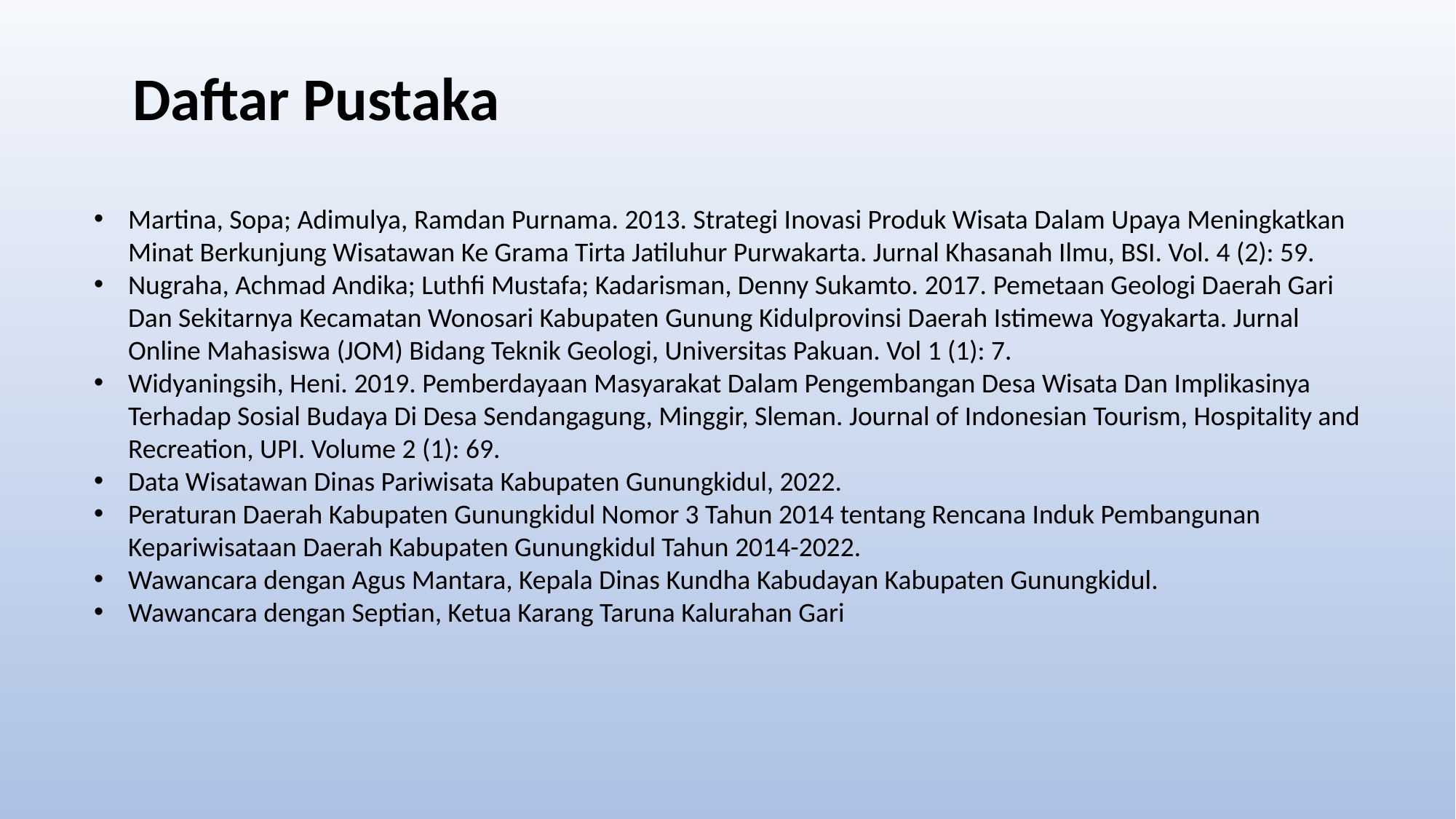

Daftar Pustaka
Martina, Sopa; Adimulya, Ramdan Purnama. 2013. Strategi Inovasi Produk Wisata Dalam Upaya Meningkatkan Minat Berkunjung Wisatawan Ke Grama Tirta Jatiluhur Purwakarta. Jurnal Khasanah Ilmu, BSI. Vol. 4 (2): 59.
Nugraha, Achmad Andika; Luthfi Mustafa; Kadarisman, Denny Sukamto. 2017. Pemetaan Geologi Daerah Gari Dan Sekitarnya Kecamatan Wonosari Kabupaten Gunung Kidulprovinsi Daerah Istimewa Yogyakarta. Jurnal Online Mahasiswa (JOM) Bidang Teknik Geologi, Universitas Pakuan. Vol 1 (1): 7.
Widyaningsih, Heni. 2019. Pemberdayaan Masyarakat Dalam Pengembangan Desa Wisata Dan Implikasinya Terhadap Sosial Budaya Di Desa Sendangagung, Minggir, Sleman. Journal of Indonesian Tourism, Hospitality and Recreation, UPI. Volume 2 (1): 69.
Data Wisatawan Dinas Pariwisata Kabupaten Gunungkidul, 2022.
Peraturan Daerah Kabupaten Gunungkidul Nomor 3 Tahun 2014 tentang Rencana Induk Pembangunan Kepariwisataan Daerah Kabupaten Gunungkidul Tahun 2014-2022.
Wawancara dengan Agus Mantara, Kepala Dinas Kundha Kabudayan Kabupaten Gunungkidul.
Wawancara dengan Septian, Ketua Karang Taruna Kalurahan Gari